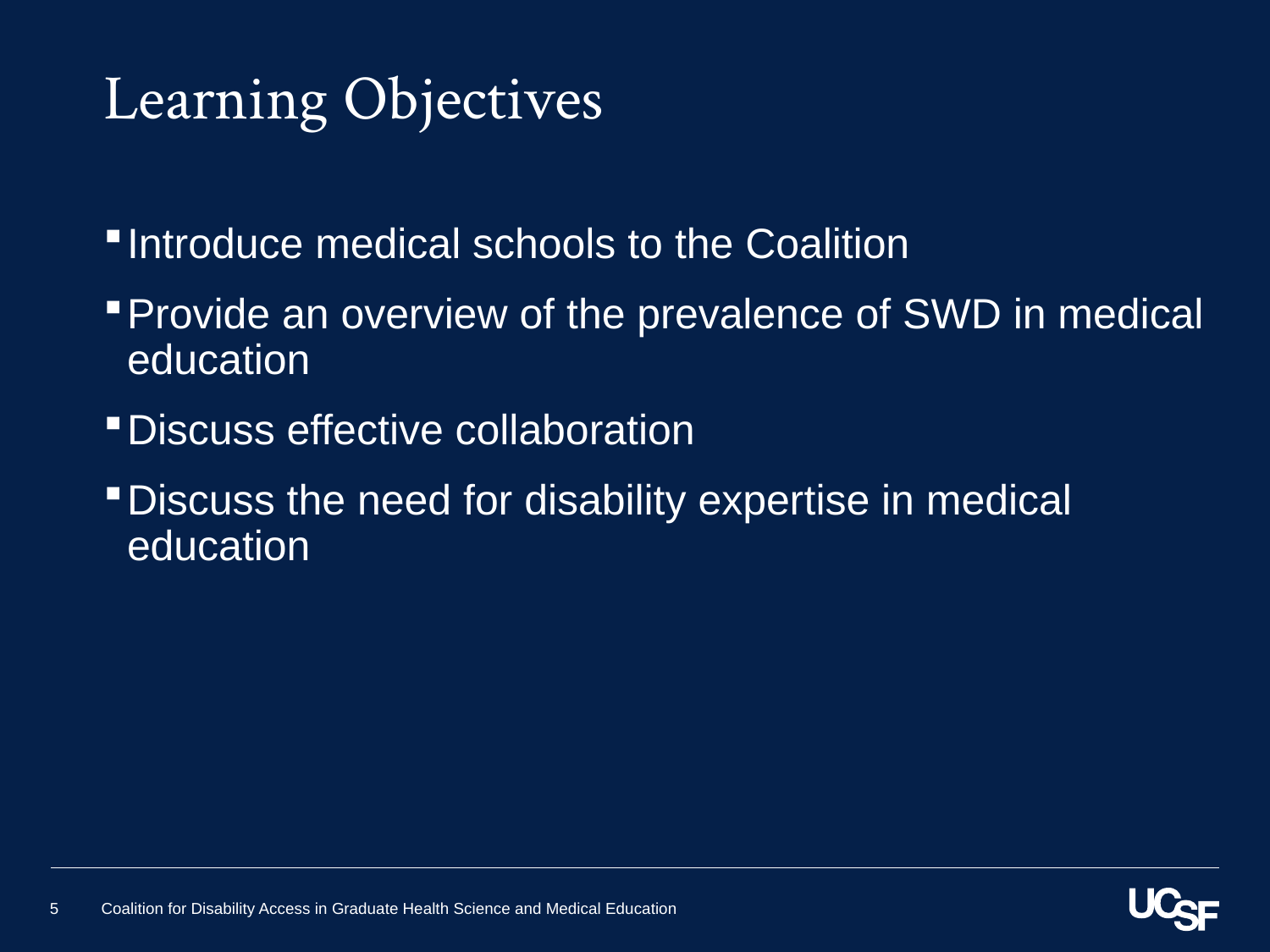

# Learning Objectives
Introduce medical schools to the Coalition
Provide an overview of the prevalence of SWD in medical education
Discuss effective collaboration
Discuss the need for disability expertise in medical education

5
Coalition for Disability Access in Graduate Health Science and Medical Education